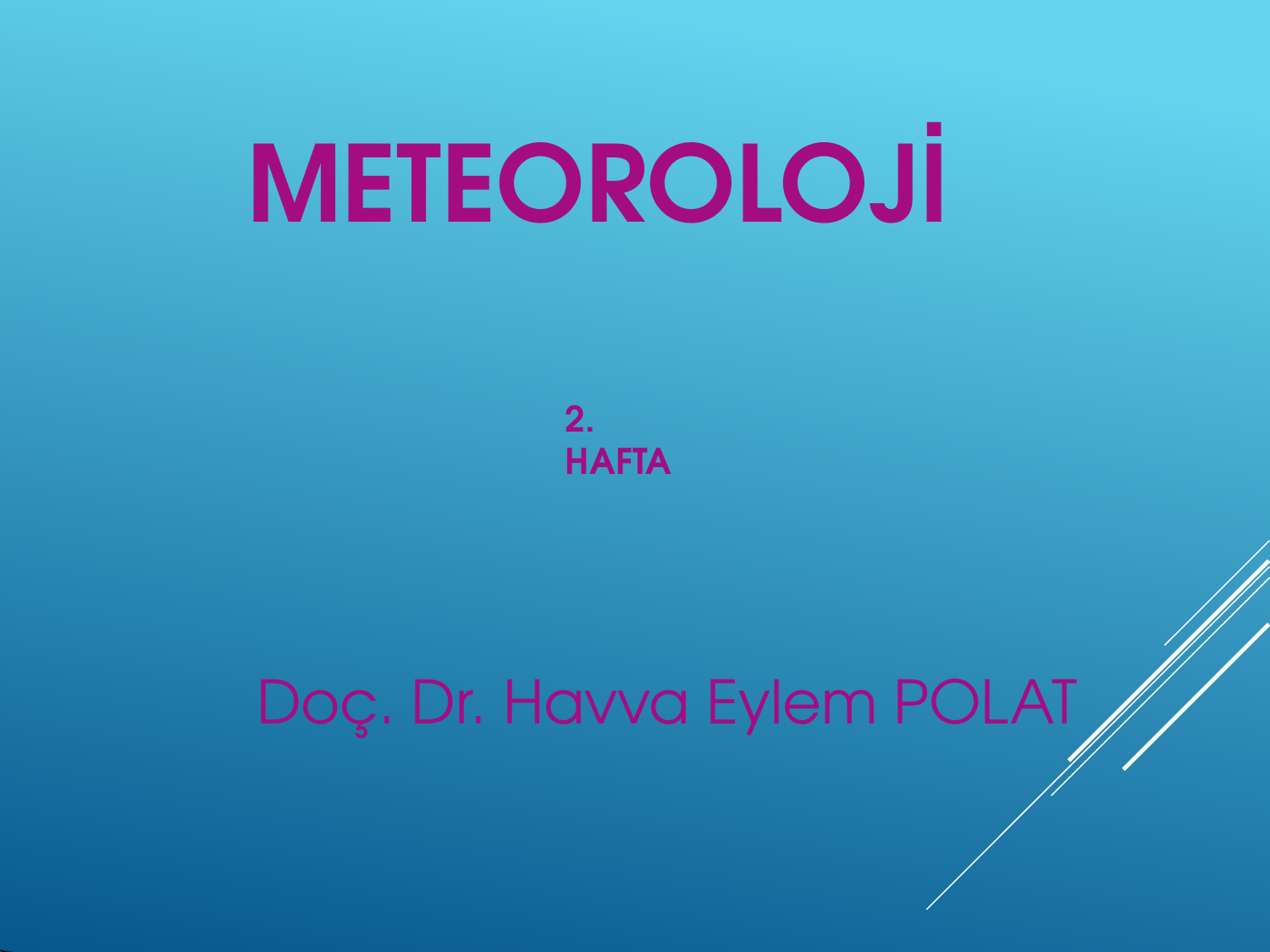

# METEOROLOJİ
2. HAFTA
Doç. Dr. Havva Eylem POLAT